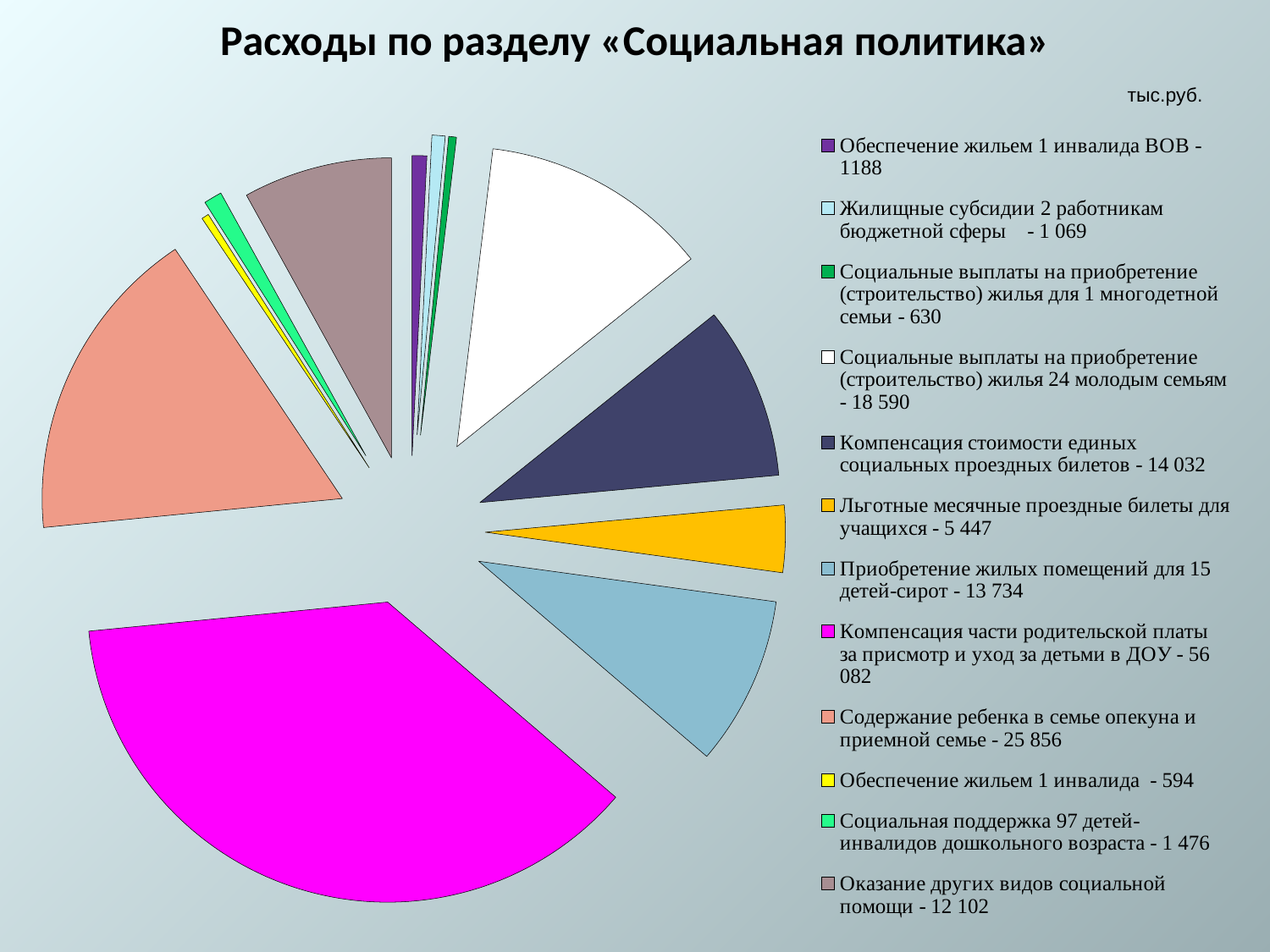

# Расходы по разделу «Социальная политика»
тыс.руб.

### Chart:

| Category |                  |
|---|---|
| Обеспечение жильем 1 инвалида ВОВ - 1188 | 1188.0 |
| Жилищные субсидии 2 работникам бюджетной сферы    - 1 069 | 1069.0 |
| Социальные выплаты на приобретение (строительство) жилья для 1 многодетной семьи - 630 | 630.0 |
| Социальные выплаты на приобретение (строительство) жилья 24 молодым семьям - 18 590 | 18590.0 |
| Компенсация стоимости единых социальных проездных билетов - 14 032  | 14032.0 |
| Льготные месячные проездные билеты для учащихся - 5 447 | 5447.0 |
| Приобретение жилых помещений для 15 детей-сирот - 13 734 | 13734.0 |
| Компенсация части родительской платы за присмотр и уход за детьми в ДОУ - 56 082 | 56082.0 |
| Содержание ребенка в семье опекуна и приемной семье - 25 856 | 25856.0 |
| Обеспечение жильем 1 инвалида  - 594 | 594.0 |
| Социальная поддержка 97 детей-инвалидов дошкольного возраста - 1 476 | 1476.0 |
| Оказание других видов социальной помощи - 12 102 | 12102.0 |